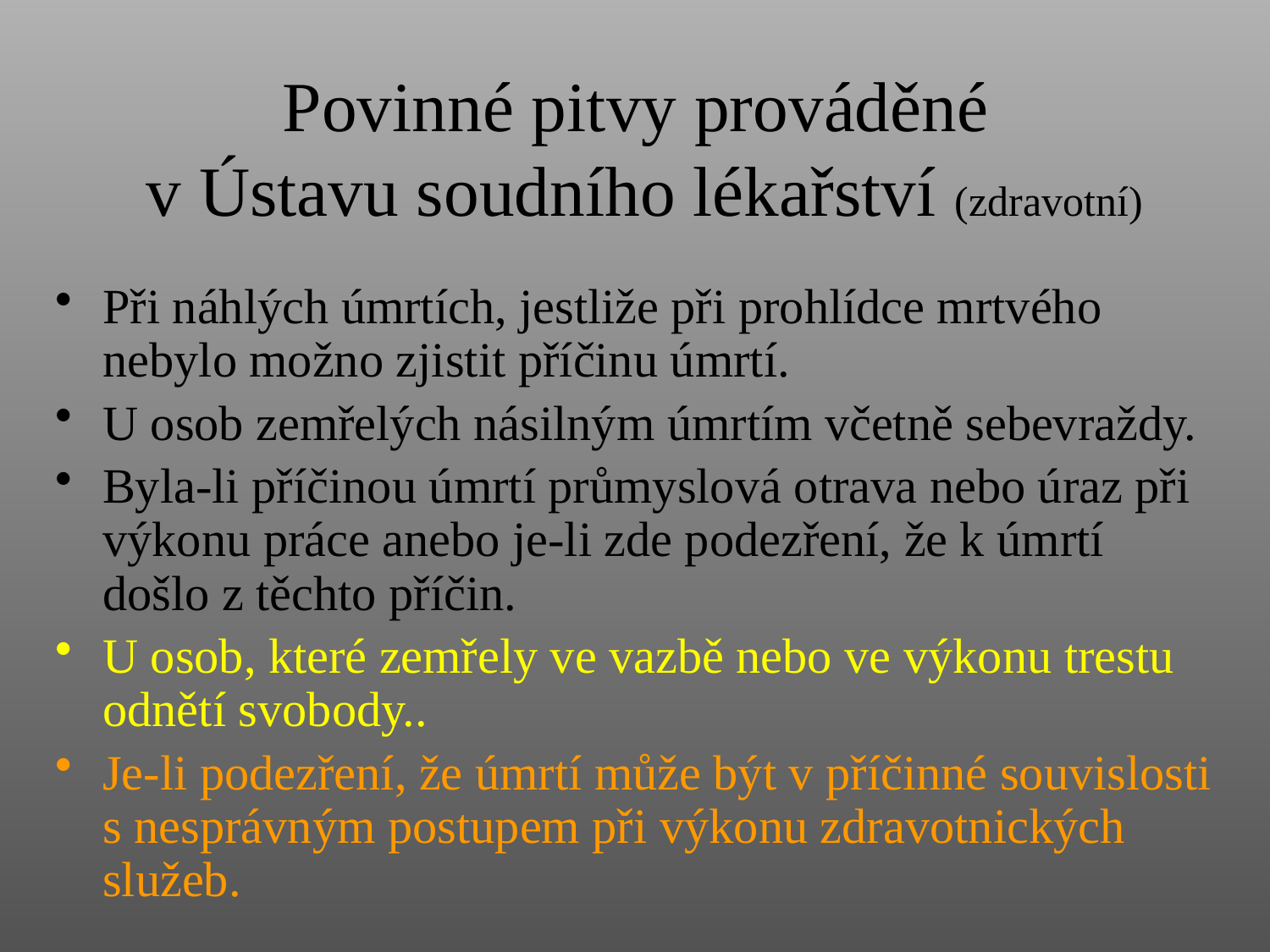

# Povinné pitvy prováděné v Ústavu soudního lékařství (zdravotní)
Při náhlých úmrtích, jestliže při prohlídce mrtvého nebylo možno zjistit příčinu úmrtí.
U osob zemřelých násilným úmrtím včetně sebevraždy.
Byla-li příčinou úmrtí průmyslová otrava nebo úraz při výkonu práce anebo je-li zde podezření, že k úmrtí došlo z těchto příčin.
U osob, které zemřely ve vazbě nebo ve výkonu trestu odnětí svobody..
Je-li podezření, že úmrtí může být v příčinné souvislosti s nesprávným postupem při výkonu zdravotnických služeb.